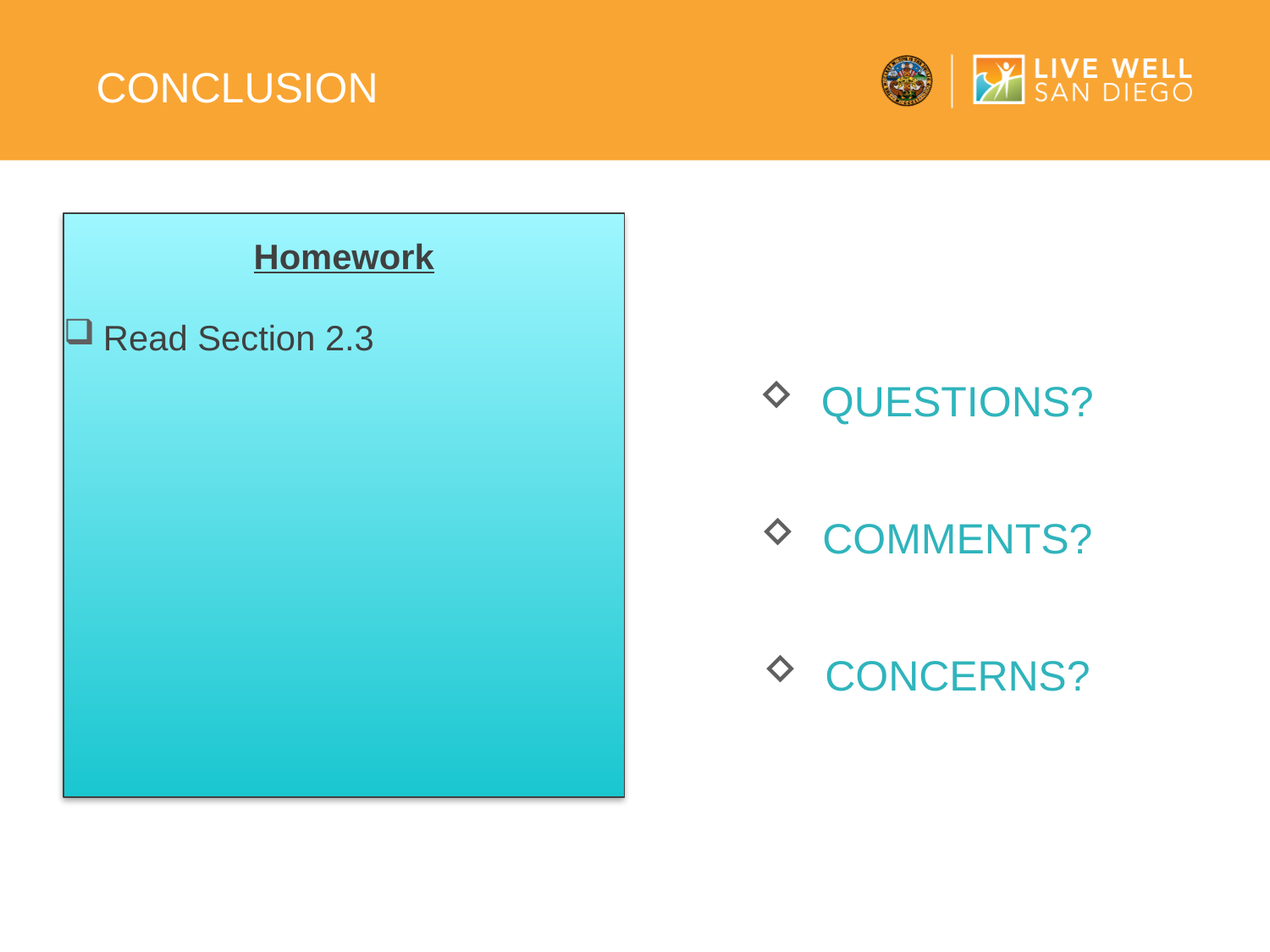

# Conclusion
Homework
Read Section 2.3
Questions?

Comments?

Concerns?